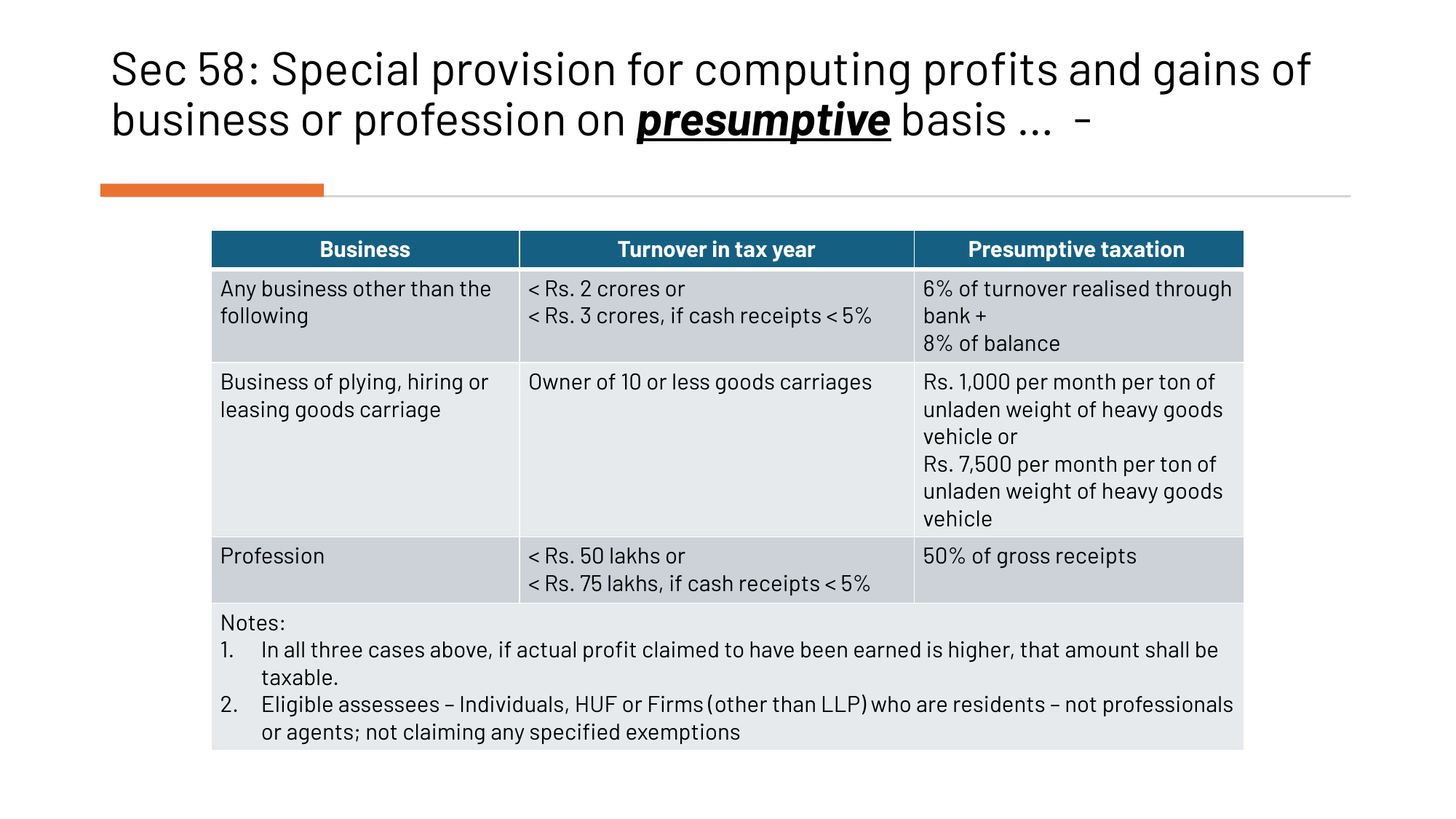

# Sec 58: Special provision for computing profits and gains of business or profession on presumptive basis …  -

| Business | Turnover in tax year | Presumptive taxation |
| --- | --- | --- |
| Any business other than the following | < Rs. 2 crores or < Rs. 3 crores, if cash receipts < 5% | 6% of turnover realised through bank + 8% of balance |
| Business of plying, hiring or leasing goods carriage | Owner of 10 or less goods carriages | Rs. 1,000 per month per ton of unladen weight of heavy goods vehicle or Rs. 7,500 per month per ton of unladen weight of heavy goods vehicle |
| Profession | < Rs. 50 lakhs or < Rs. 75 lakhs, if cash receipts < 5% | 50% of gross receipts |
| Notes: In all three cases above, if actual profit claimed to have been earned is higher, that amount shall be taxable. Eligible assessees – Individuals, HUF or Firms (other than LLP) who are residents – not professionals or agents; not claiming any specified exemptions |  |  |